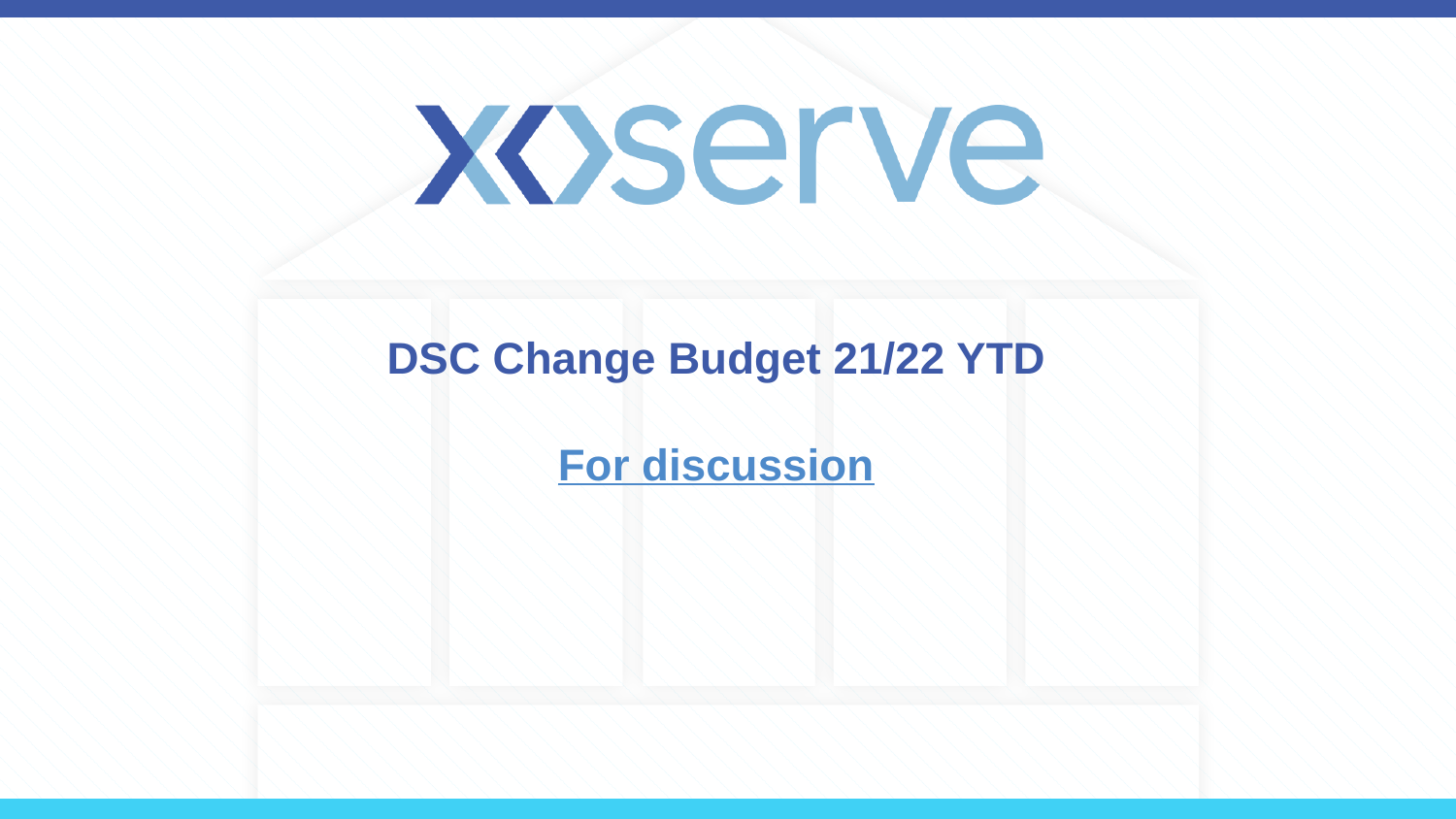

# DSC Change Budget 21/22 YTD For discussion